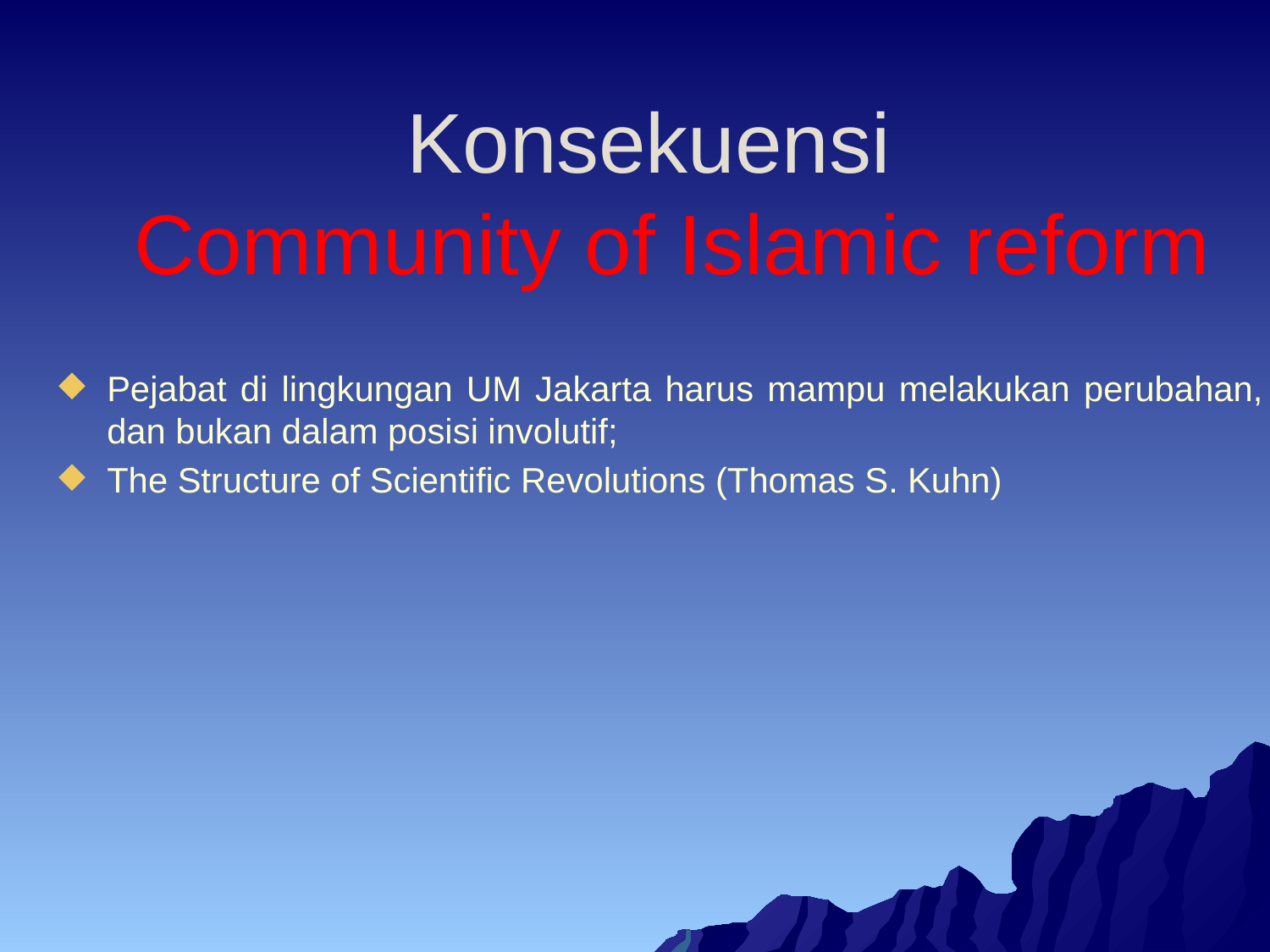

Konsekuensi
Community of Islamic reform
Pejabat di lingkungan UM Jakarta harus mampu melakukan perubahan, dan bukan dalam posisi involutif;
The Structure of Scientific Revolutions (Thomas S. Kuhn)